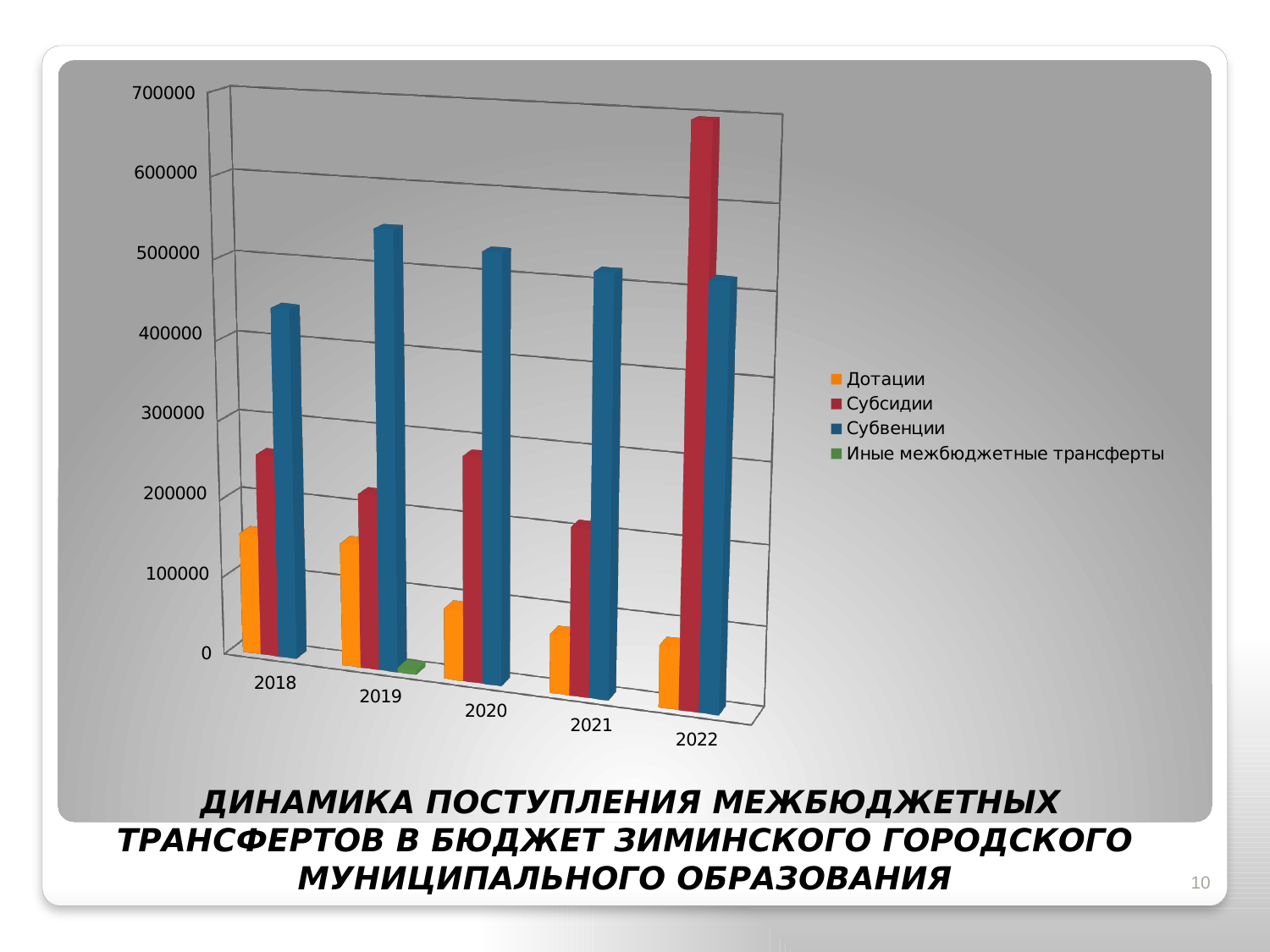

[unsupported chart]

# ДИНАМИКА ПОСТУПЛЕНИЯ МЕЖБЮДЖЕТНЫХ ТРАНСФЕРТОВ В БЮДЖЕТ ЗИМИНСКОГО ГОРОДСКОГО МУНИЦИПАЛЬНОГО ОБРАЗОВАНИЯ
10